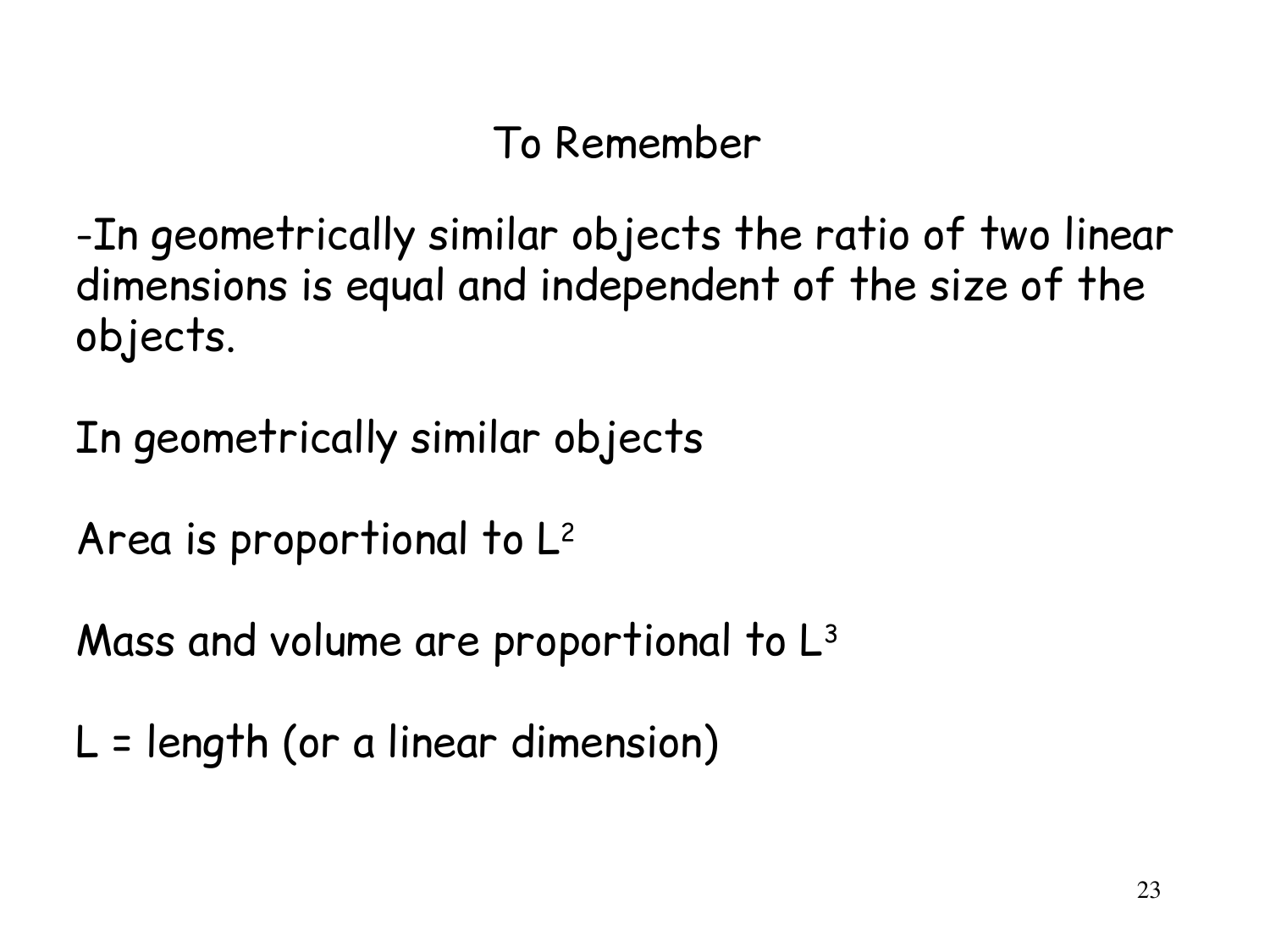

To Remember
-In geometrically similar objects the ratio of two linear dimensions is equal and independent of the size of the objects.

In geometrically similar objects

Area is proportional to L2

Mass and volume are proportional to L3

L = length (or a linear dimension)
23